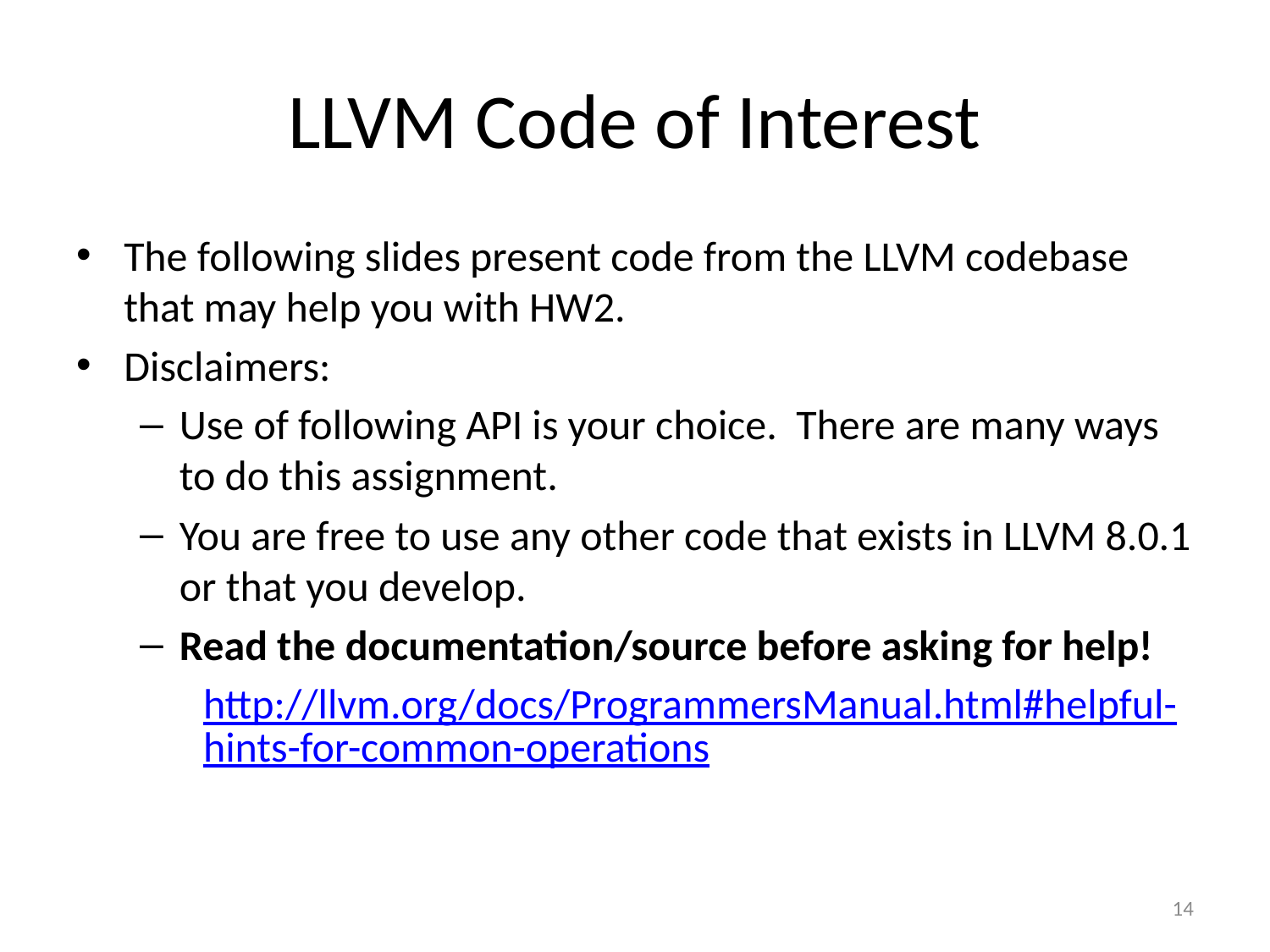

# LLVM Code of Interest
The following slides present code from the LLVM codebase that may help you with HW2.
Disclaimers:
Use of following API is your choice.  There are many ways to do this assignment.
You are free to use any other code that exists in LLVM 8.0.1 or that you develop.
Read the documentation/source before asking for help!
http://llvm.org/docs/ProgrammersManual.html#helpful-hints-for-common-operations
14